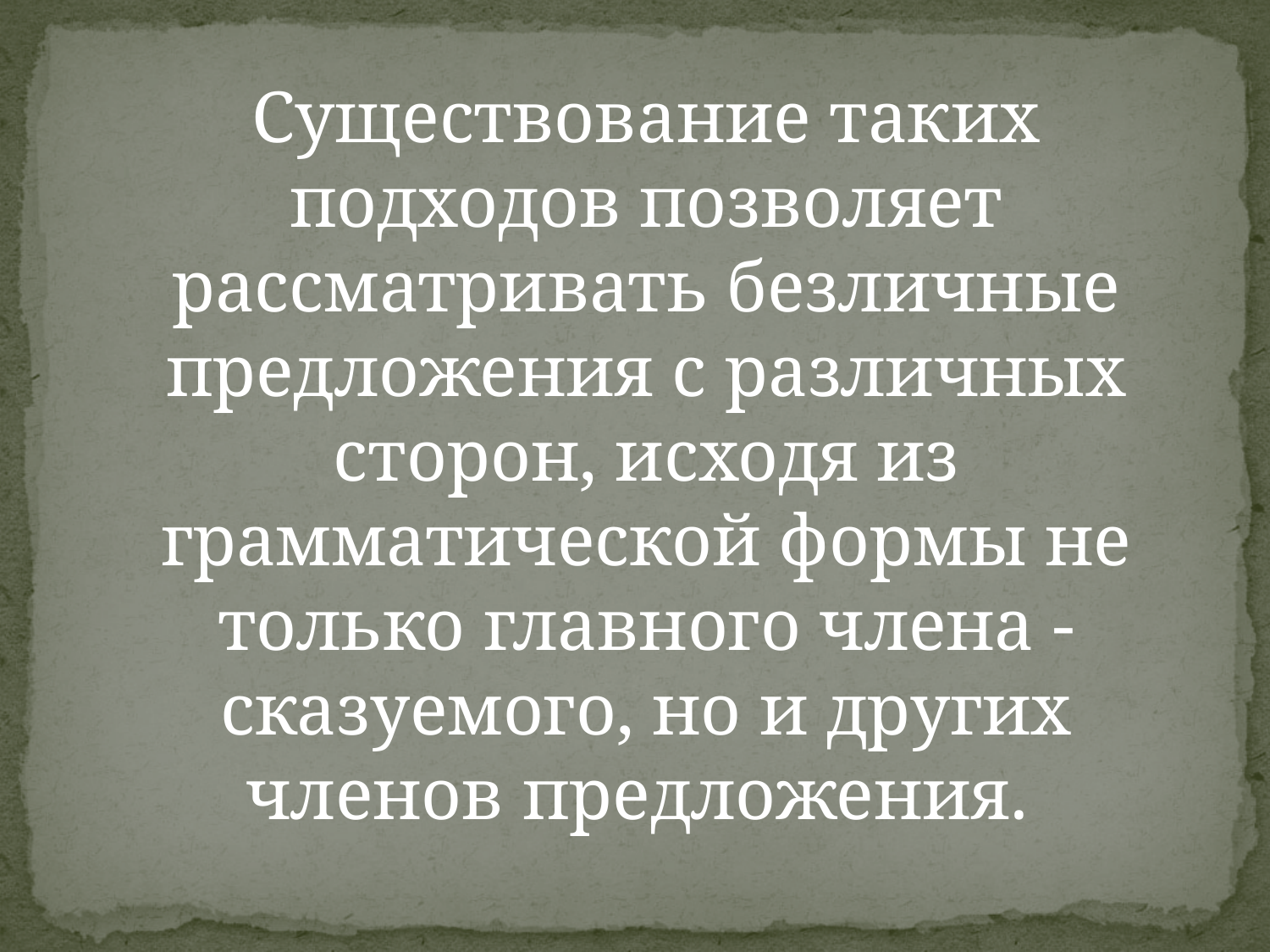

Существование таких подходов позволяет рассматривать безличные предложения с различных сторон, исходя из грамматической формы не только главного члена - сказуемого, но и других членов предложения.